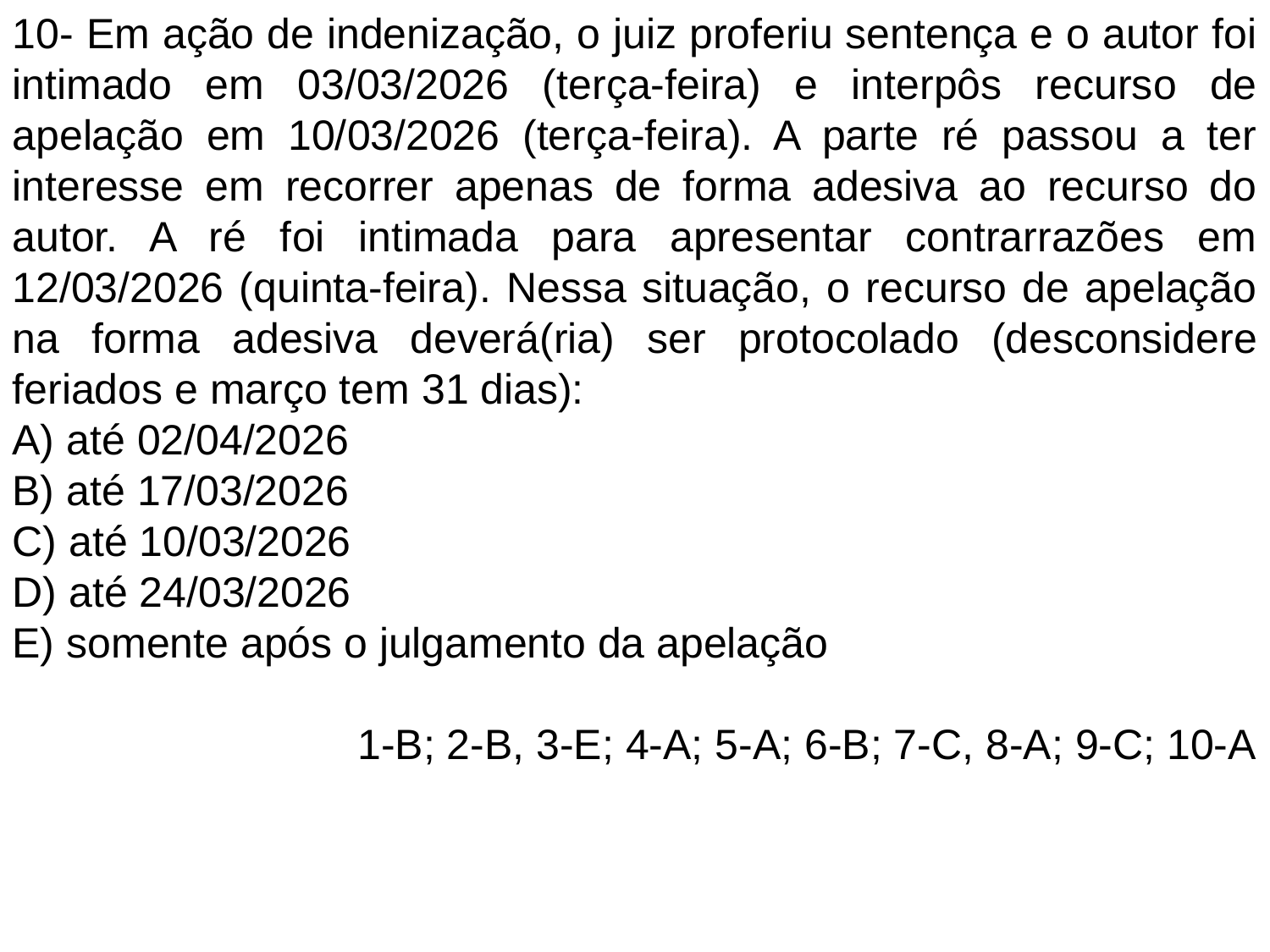

10- Em ação de indenização, o juiz proferiu sentença e o autor foi intimado em 03/03/2026 (terça-feira) e interpôs recurso de apelação em 10/03/2026 (terça-feira). A parte ré passou a ter interesse em recorrer apenas de forma adesiva ao recurso do autor. A ré foi intimada para apresentar contrarrazões em 12/03/2026 (quinta-feira). Nessa situação, o recurso de apelação na forma adesiva deverá(ria) ser protocolado (desconsidere feriados e março tem 31 dias):
A) até 02/04/2026
B) até 17/03/2026
C) até 10/03/2026
D) até 24/03/2026
E) somente após o julgamento da apelação

1-B; 2-B, 3-E; 4-A; 5-A; 6-B; 7-C, 8-A; 9-C; 10-A